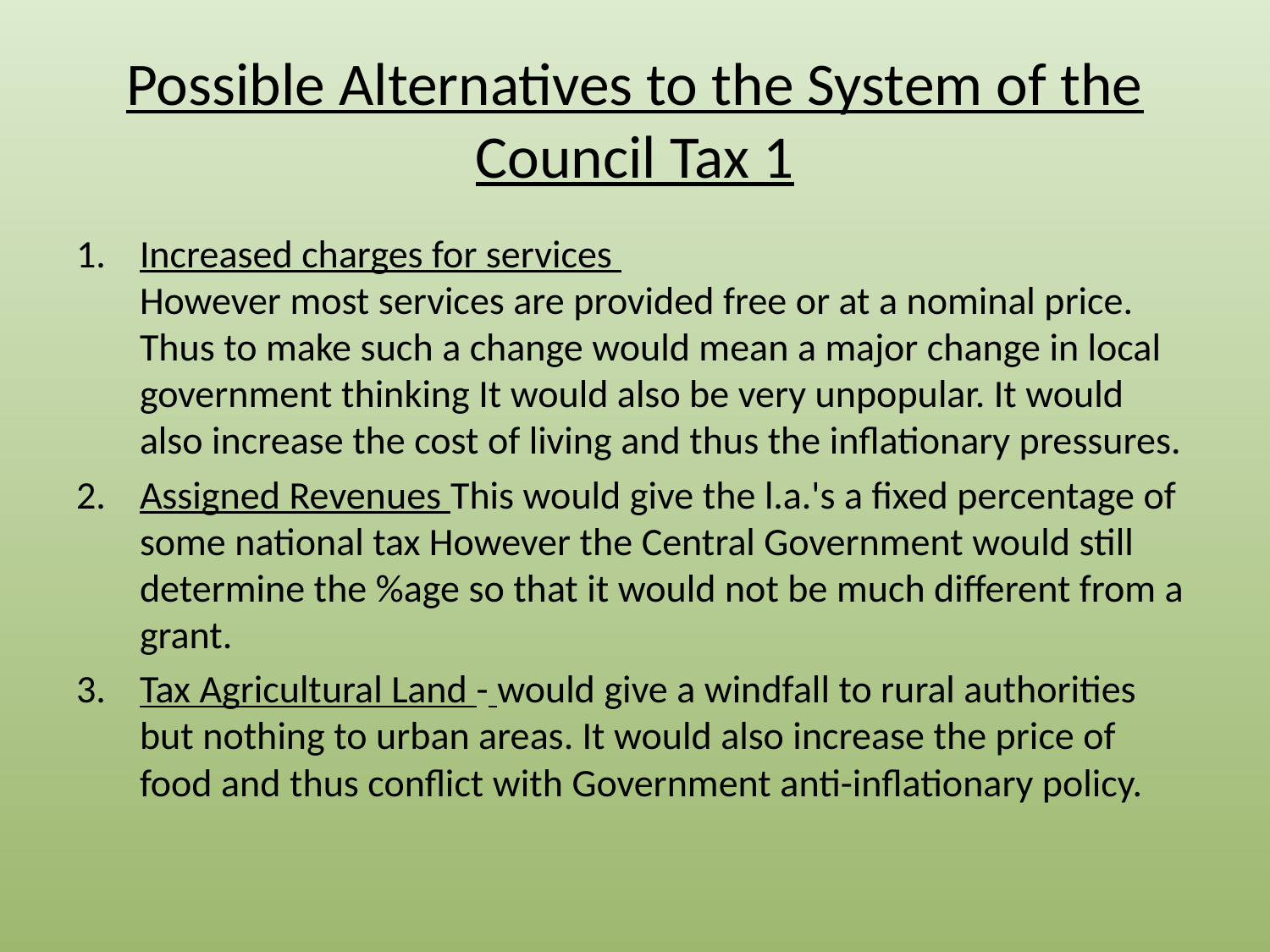

# Possible Alternatives to the System of the Council Tax 1
Increased charges for services
However most services are provided free or at a nominal price. Thus to make such a change would mean a major change in local government thinking It would also be very unpopular. It would also increase the cost of living and thus the inflationary pressures.
Assigned Revenues This would give the l.a.'s a fixed percentage of some national tax However the Central Government would still determine the %age so that it would not be much different from a grant.
Tax Agricultural Land - would give a windfall to rural authorities but nothing to urban areas. It would also increase the price of food and thus conflict with Government anti-inflationary policy.